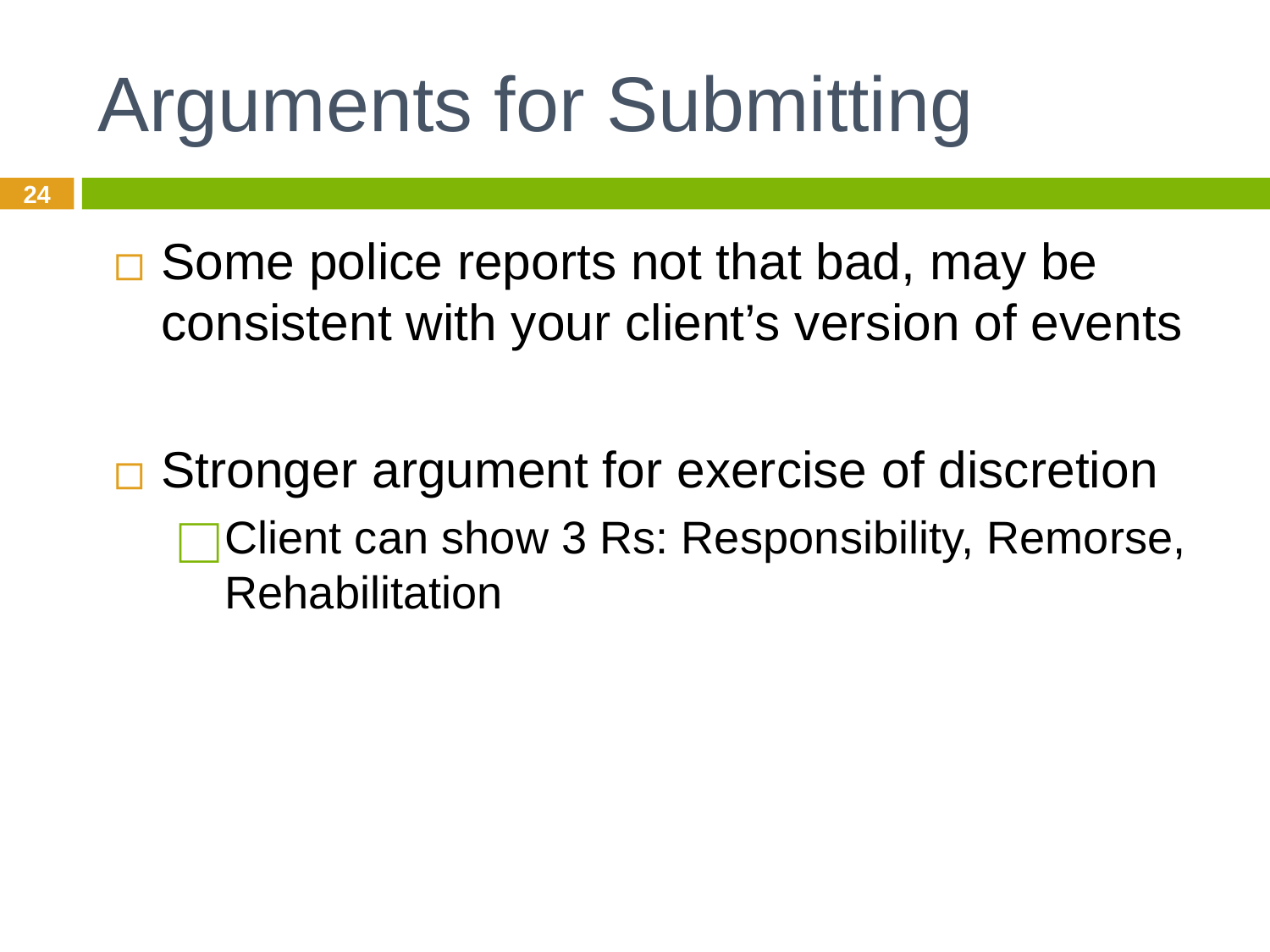

# Arguments for Submitting
24
Some police reports not that bad, may be consistent with your client’s version of events

Stronger argument for exercise of discretion
Client can show 3 Rs: Responsibility, Remorse, Rehabilitation